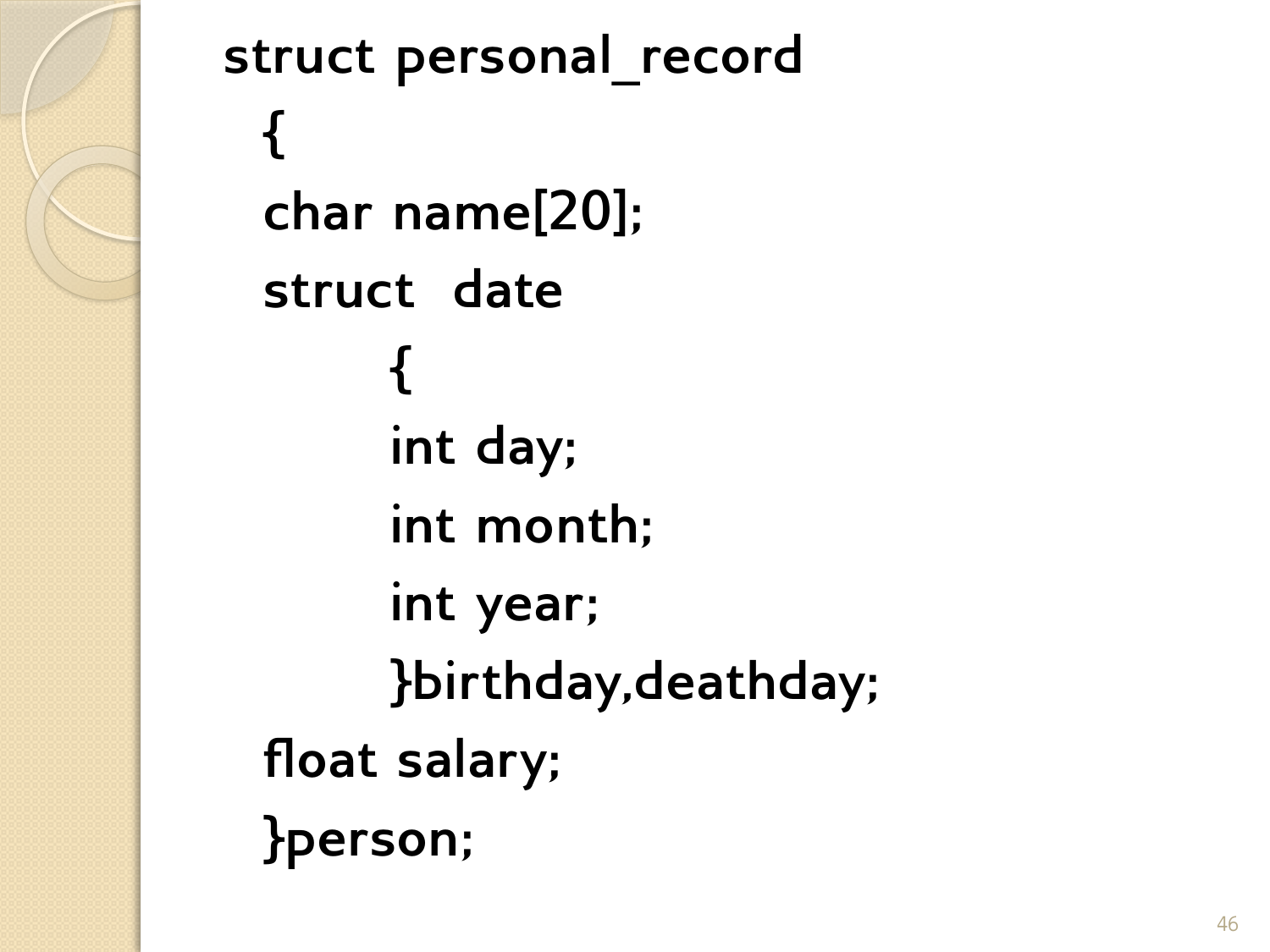

struct personal_record
	{
	char name[20];
	struct  date
		{
		int day;
		int month;
		int year;
		}birthday,deathday;
	float salary;
	}person;
46